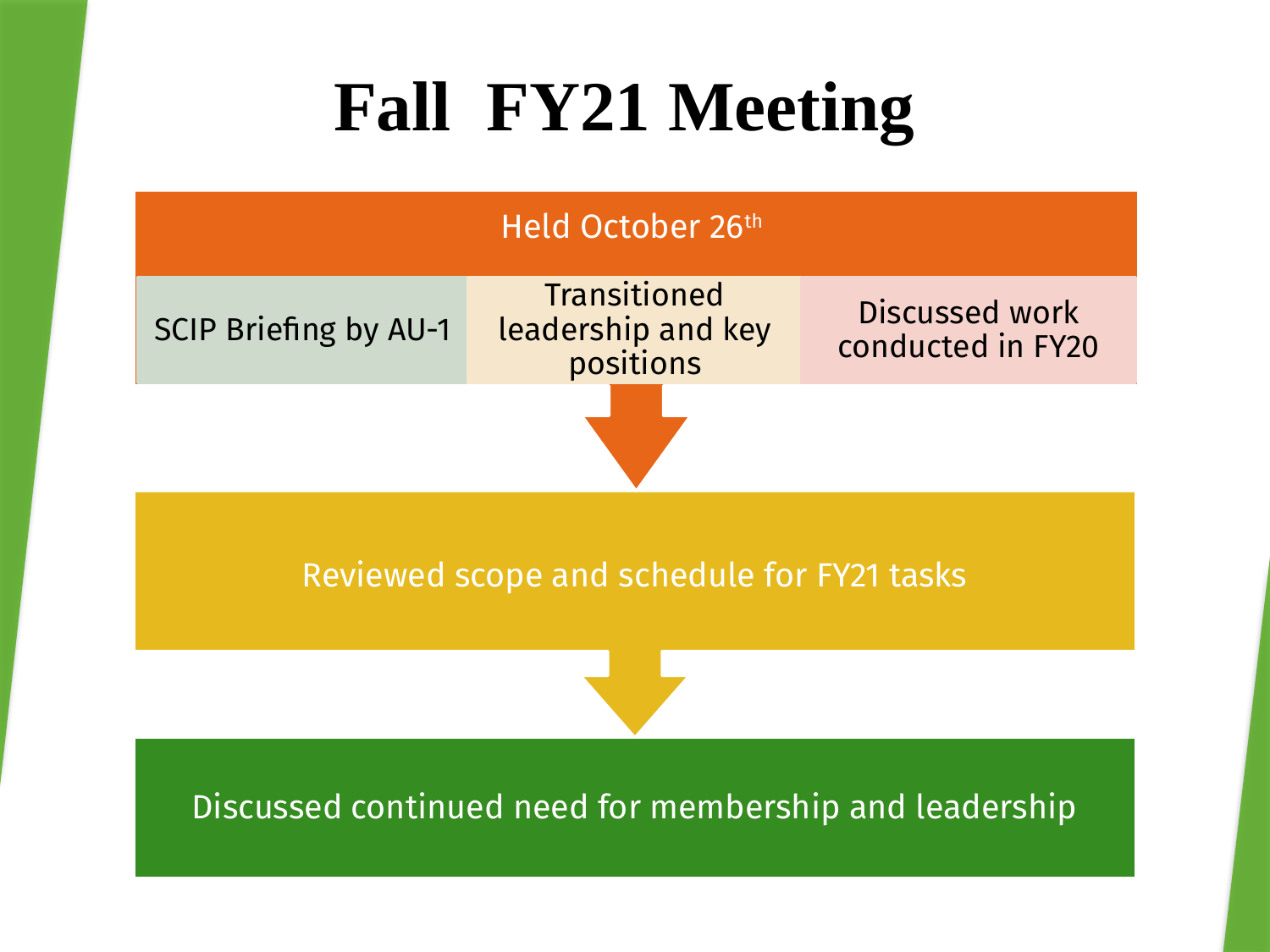

# Fall  FY21 Meeting
Held October 26th
SCIP Briefing by AU-1
Transitioned leadership and key positions
Discussed work conducted in FY20
Reviewed scope and schedule for FY21 tasks

Discussed continued need for membership and leadership